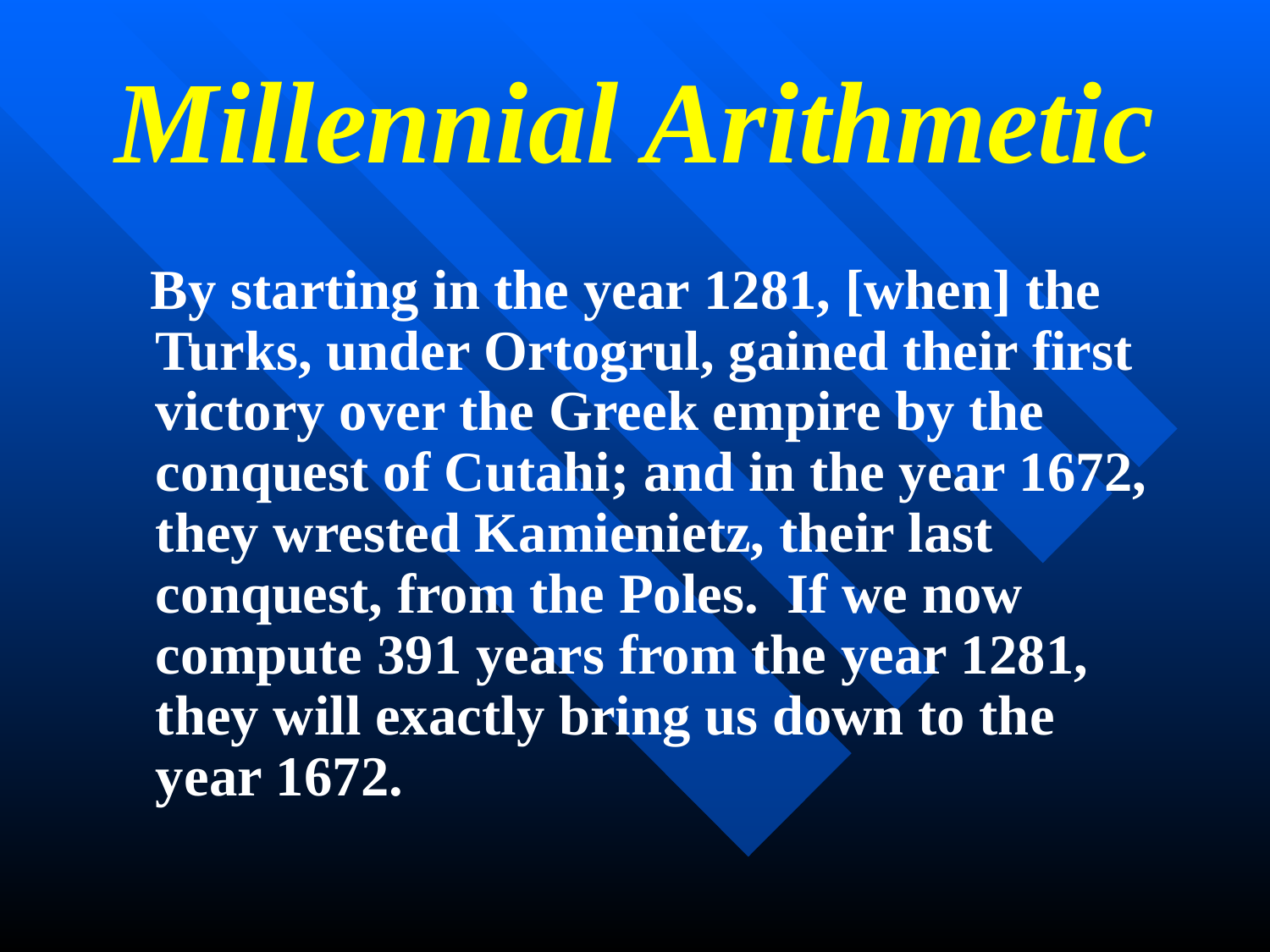

# Millennial Arithmetic
   By starting in the year 1281, [when] the Turks, under Ortogrul, gained their first victory over the Greek empire by the conquest of Cutahi; and in the year 1672, they wrested Kamienietz, their last conquest, from the Poles.  If we now compute 391 years from the year 1281, they will exactly bring us down to the year 1672.